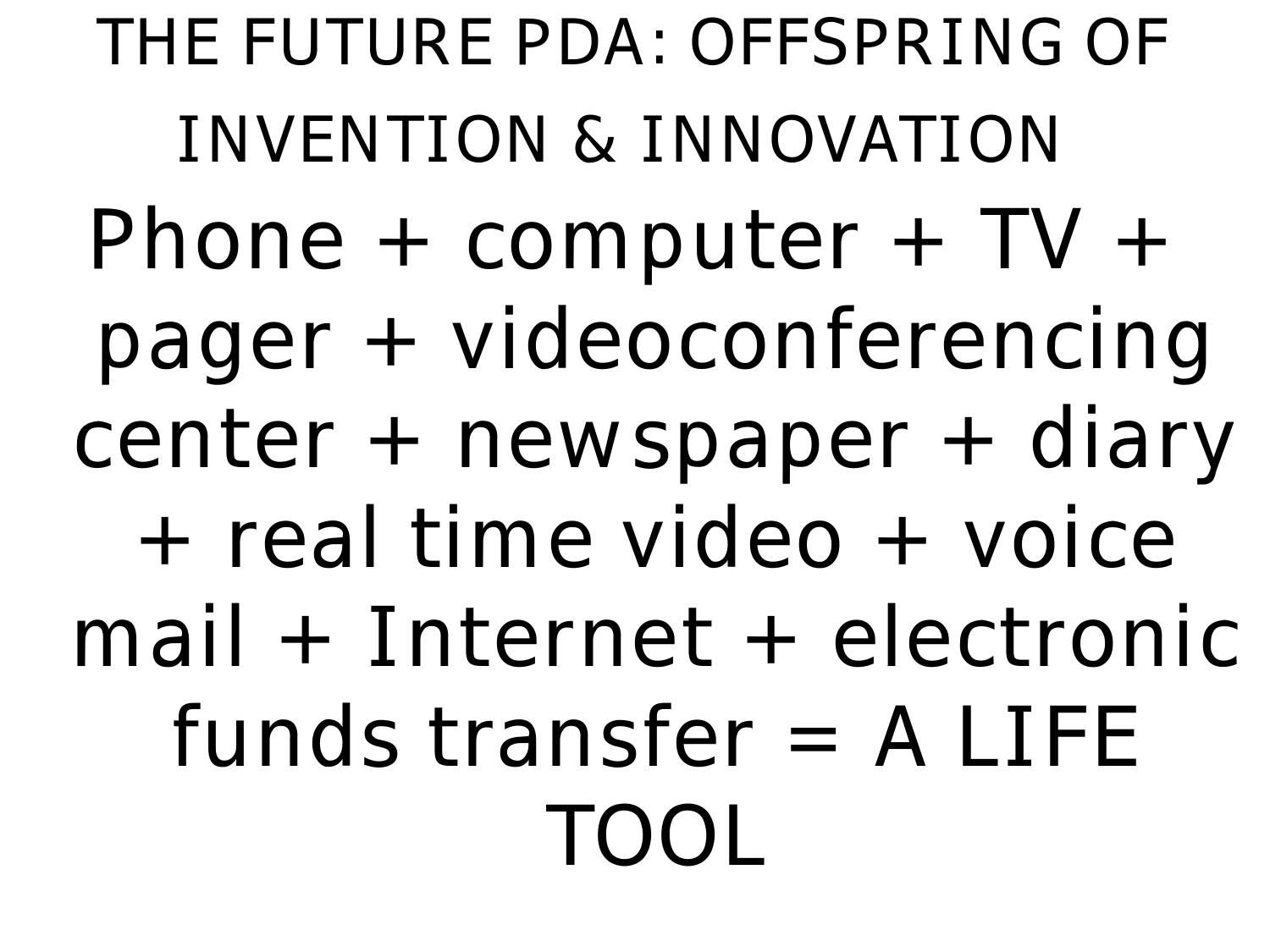

# THE FUTURE PDA: OFFSPRING OF INVENTION & INNOVATION
Phone + computer + TV + pager + videoconferencing center + newspaper + diary + real time video + voice mail + Internet + electronic funds transfer = A LIFE TOOL